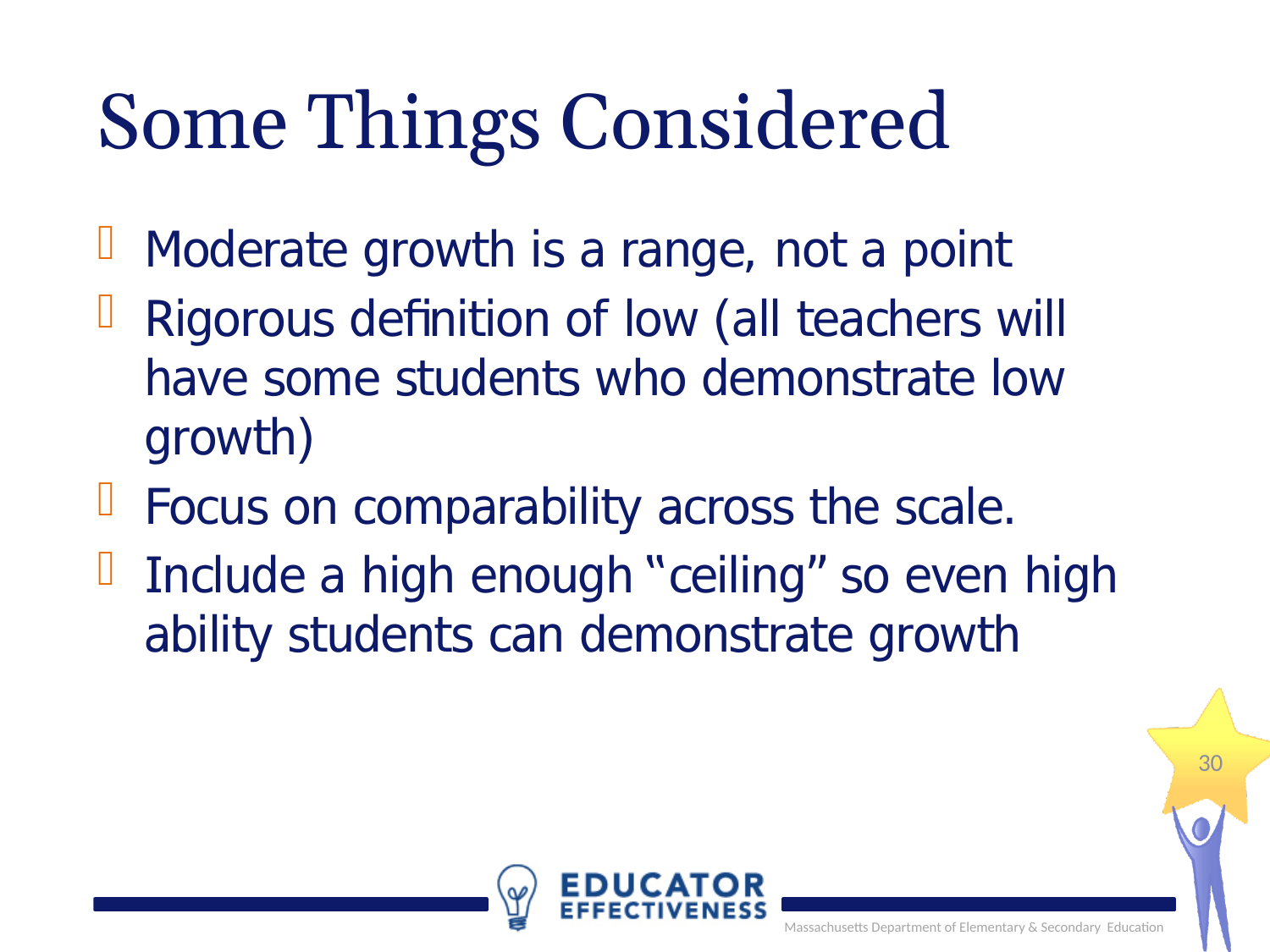

# Some Things Considered
Moderate growth is a range, not a point
Rigorous definition of low (all teachers will have some students who demonstrate low growth)
Focus on comparability across the scale.
Include a high enough “ceiling” so even high ability students can demonstrate growth